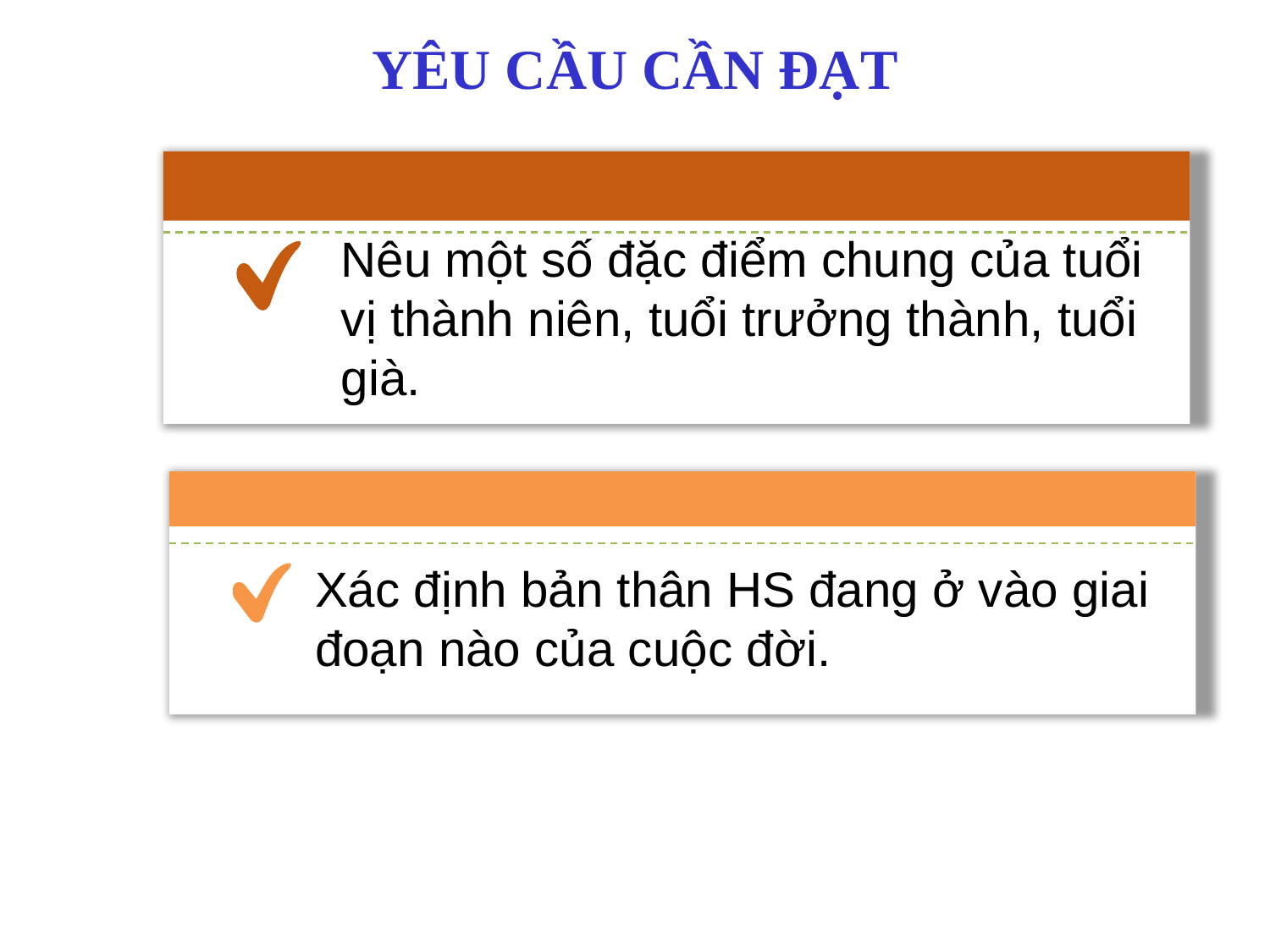

YÊU CẦU CẦN ĐẠT

Nêu một số đặc điểm chung của tuổi vị thành niên, tuổi trưởng thành, tuổi già.

Xác định bản thân HS đang ở vào giai đoạn nào của cuộc đời.